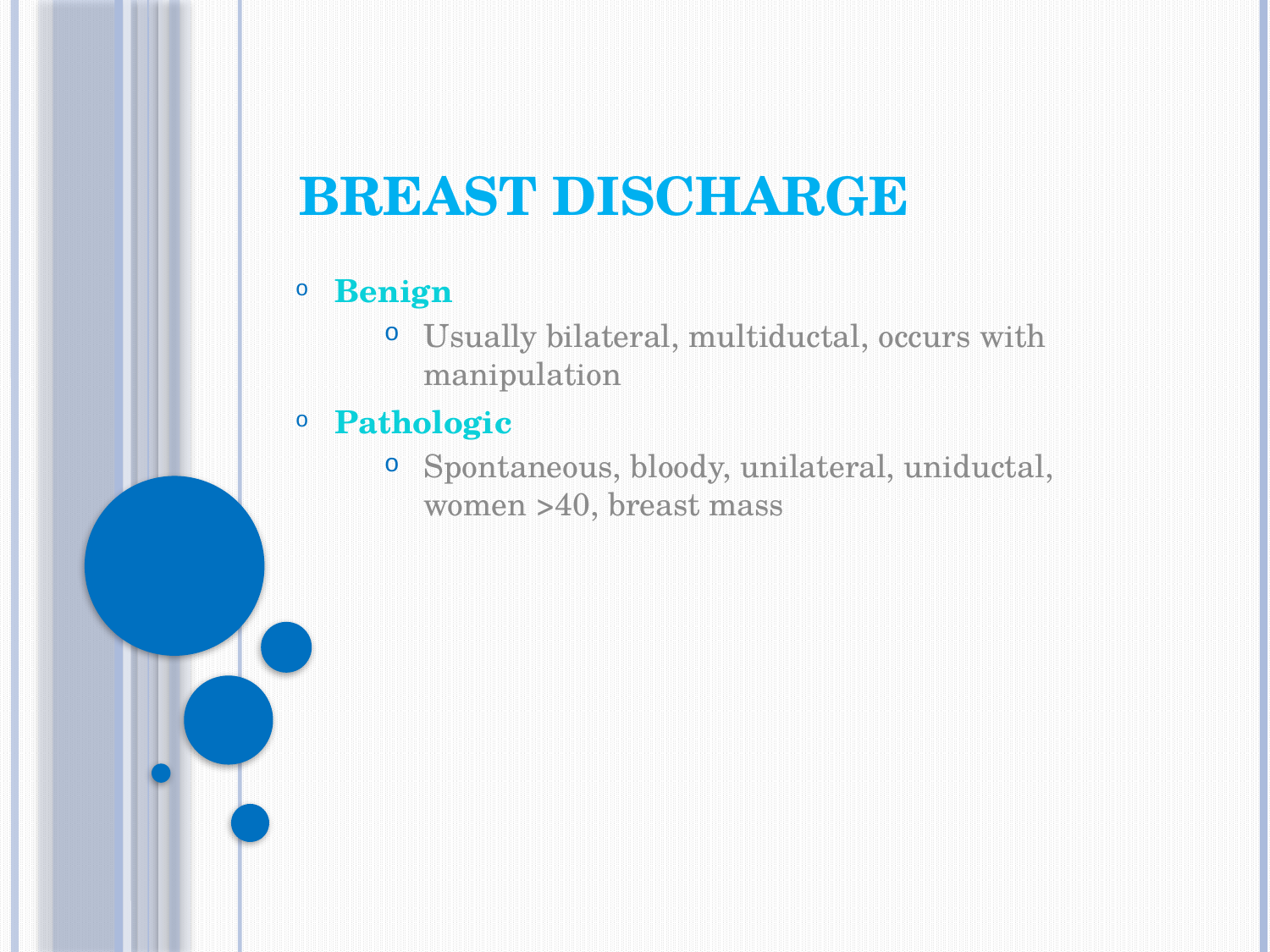

# Breast Discharge
Benign
Usually bilateral, multiductal, occurs with manipulation
Pathologic
Spontaneous, bloody, unilateral, uniductal, women >40, breast mass